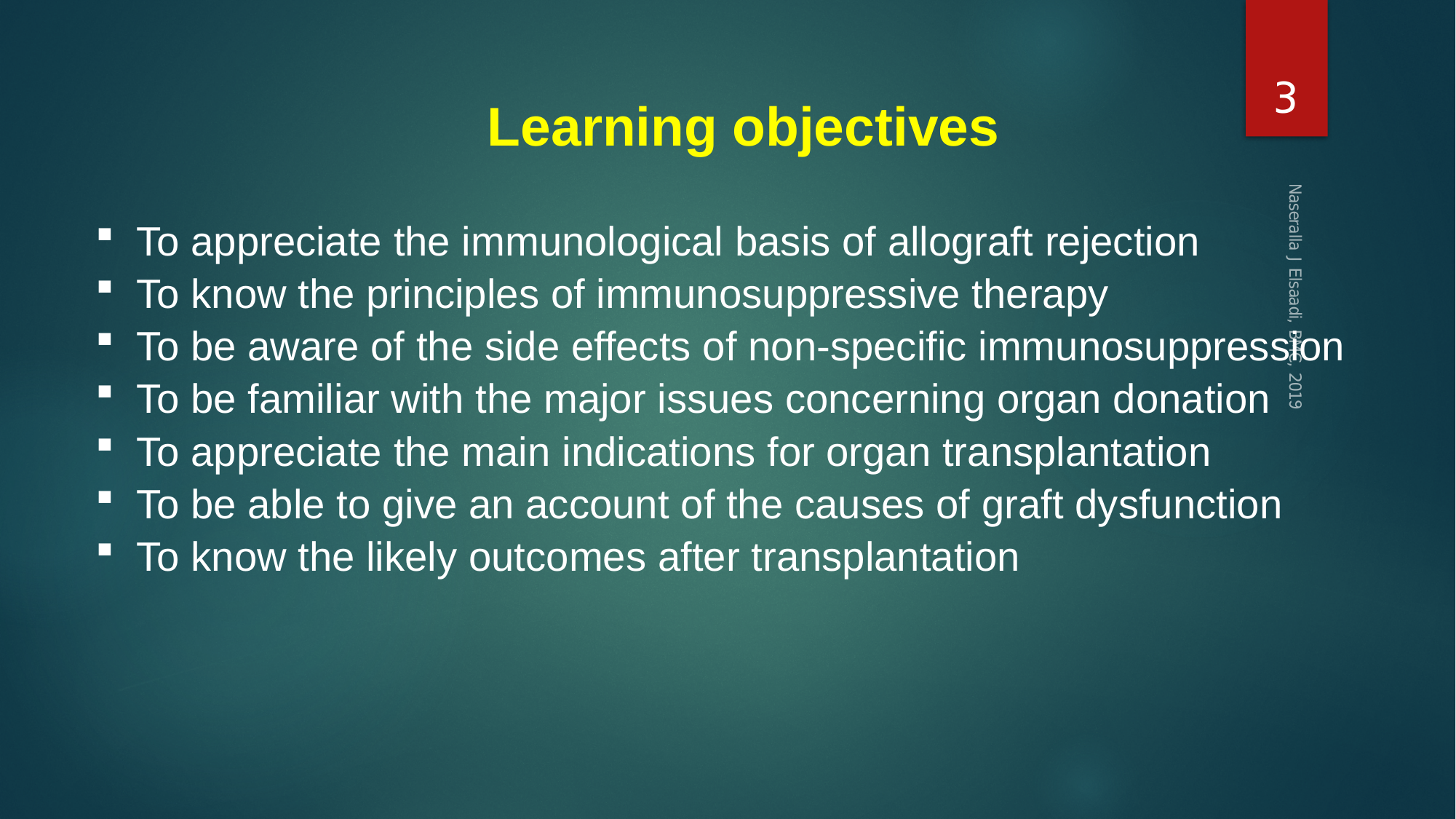

3
Learning objectives

To appreciate the immunological basis of allograft rejection
To know the principles of immunosuppressive therapy
To be aware of the side effects of non-specific immunosuppression
To be familiar with the major issues concerning organ donation
To appreciate the main indications for organ transplantation
To be able to give an account of the causes of graft dysfunction
To know the likely outcomes after transplantation
Naseralla J Elsaadi, BMC, 2019